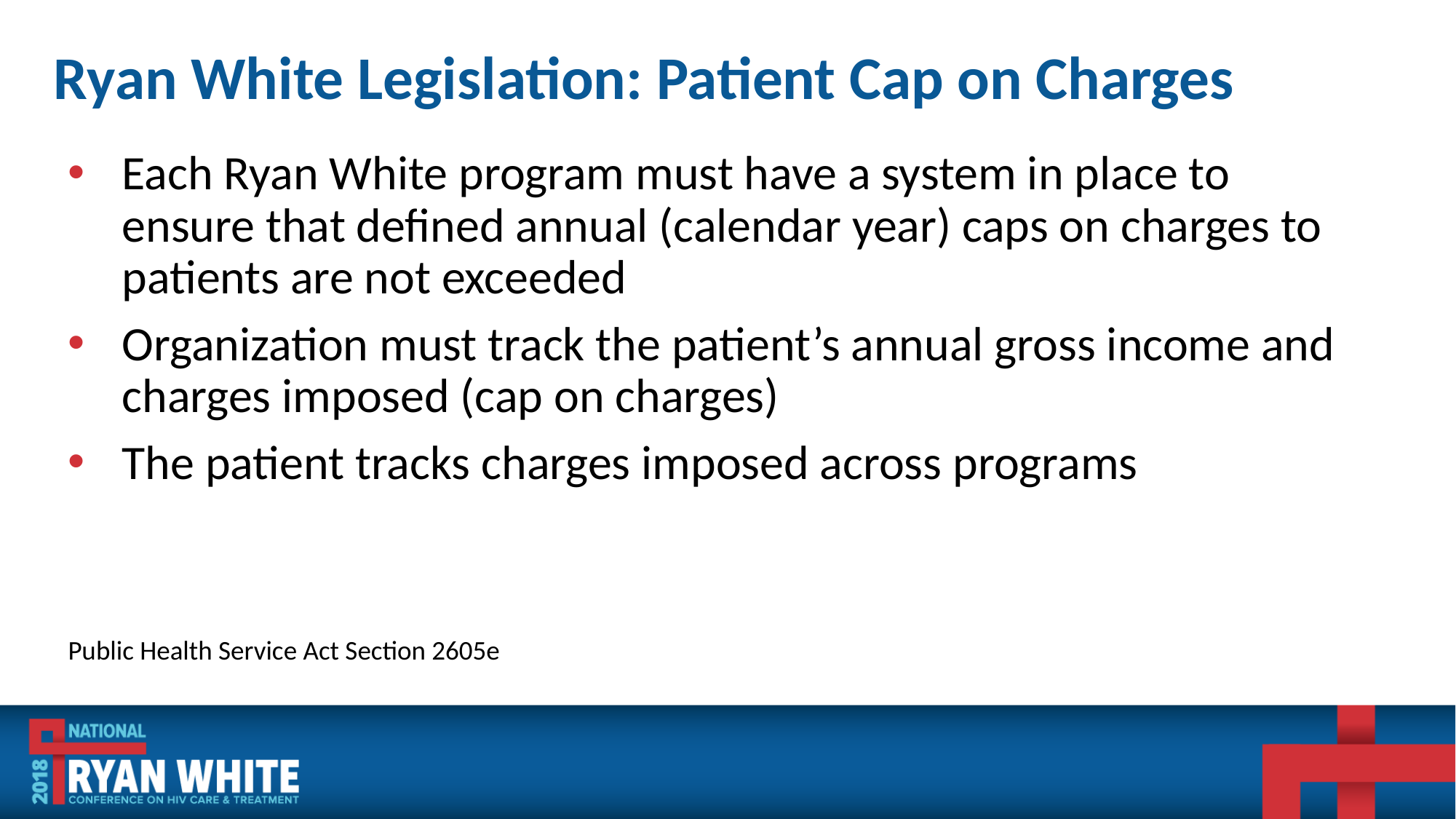

# Ryan White Legislation: Patient Cap on Charges
Each Ryan White program must have a system in place to ensure that defined annual (calendar year) caps on charges to patients are not exceeded
Organization must track the patient’s annual gross income and charges imposed (cap on charges)
The patient tracks charges imposed across programs

Public Health Service Act Section 2605e